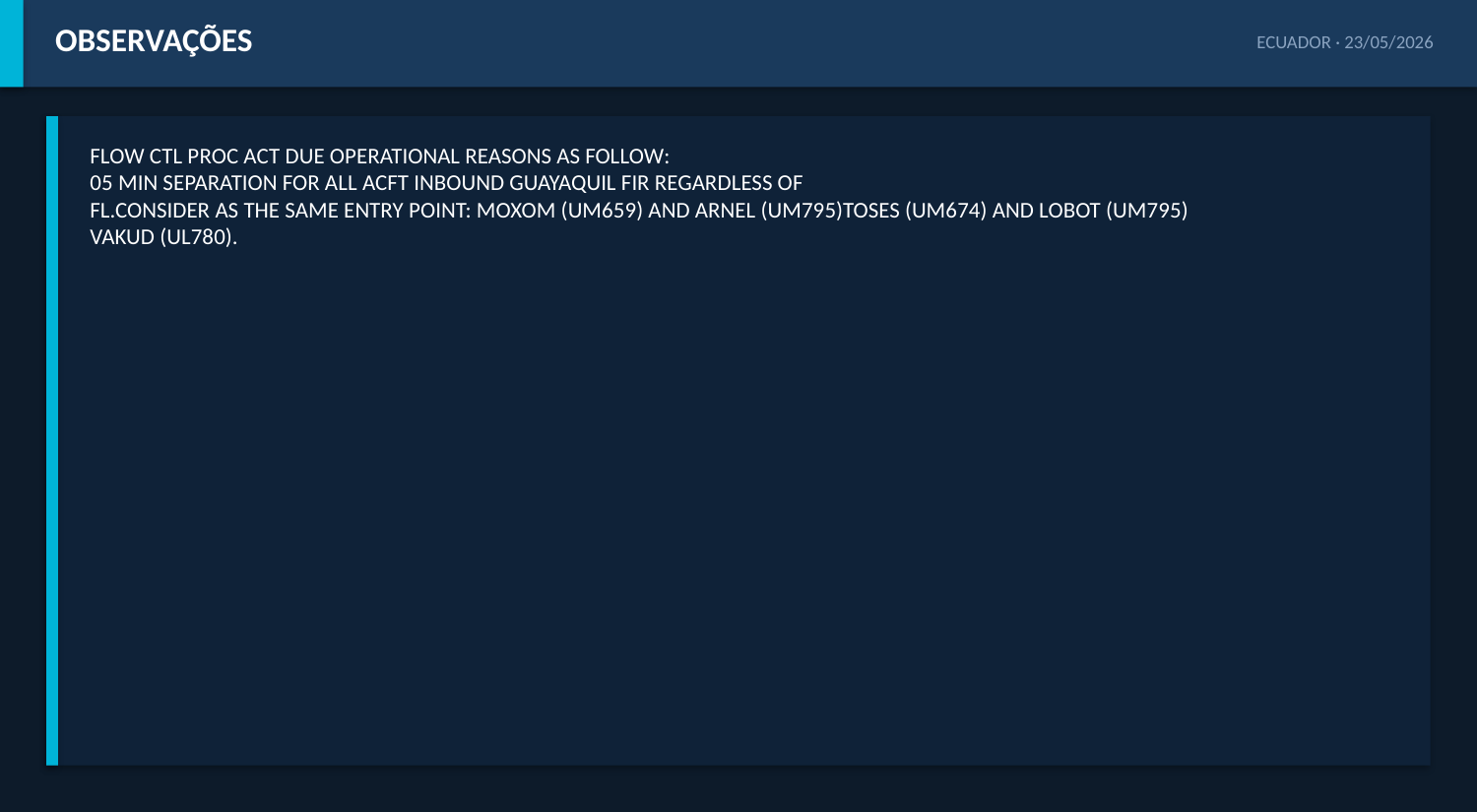

OBSERVAÇÕES
ECUADOR · 23/05/2026

FLOW CTL PROC ACT DUE OPERATIONAL REASONS AS FOLLOW:
05 MIN SEPARATION FOR ALL ACFT INBOUND GUAYAQUIL FIR REGARDLESS OF
FL.CONSIDER AS THE SAME ENTRY POINT: MOXOM (UM659) AND ARNEL (UM795)TOSES (UM674) AND LOBOT (UM795)
VAKUD (UL780).